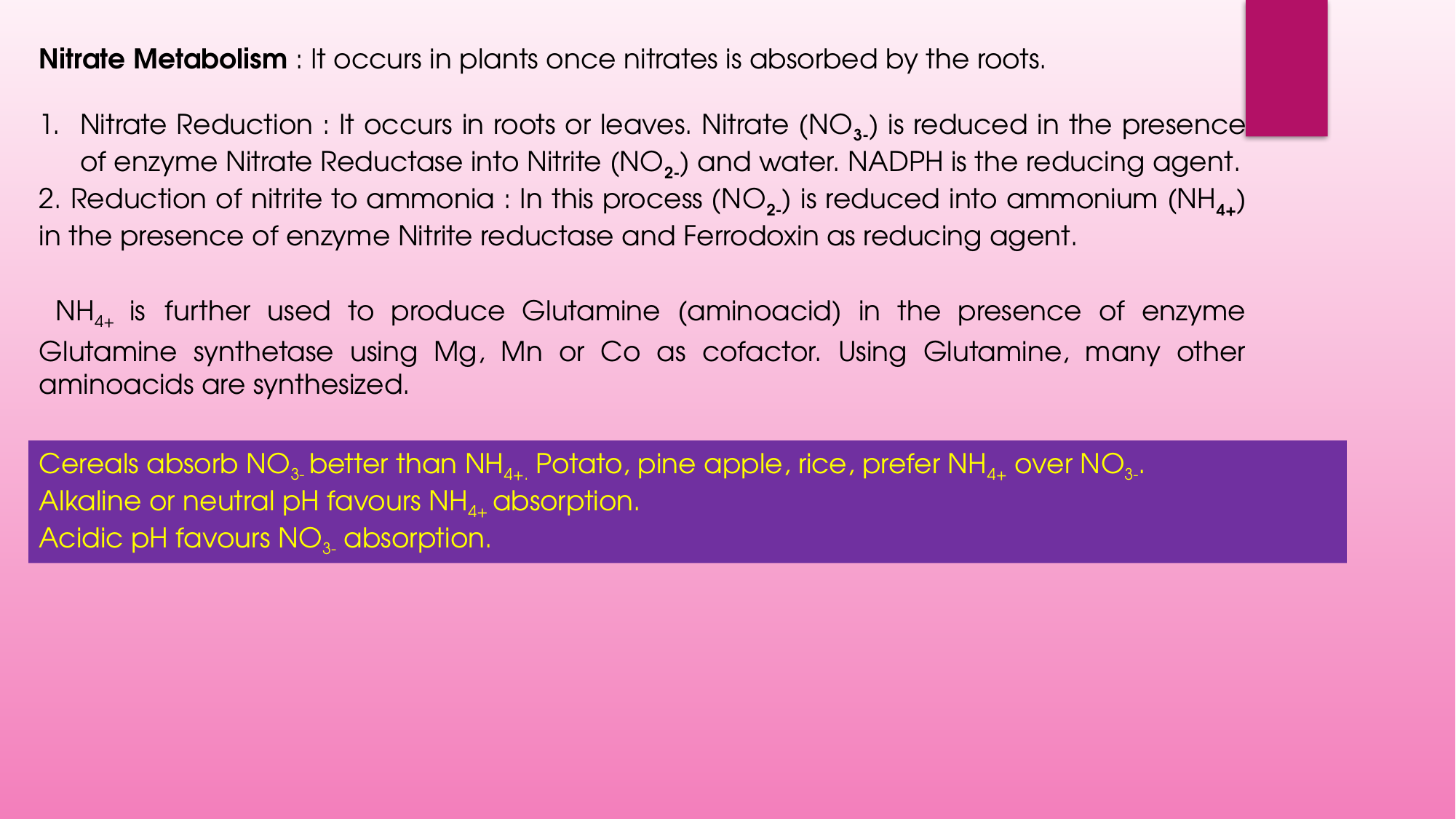

Nitrate Metabolism : It occurs in plants once nitrates is absorbed by the roots.

Nitrate Reduction : It occurs in roots or leaves. Nitrate (NO3-) is reduced in the presence of enzyme Nitrate Reductase into Nitrite (NO2-) and water. NADPH is the reducing agent.
2. Reduction of nitrite to ammonia : In this process (NO2-) is reduced into ammonium (NH4+) in the presence of enzyme Nitrite reductase and Ferrodoxin as reducing agent.

 NH4+ is further used to produce Glutamine (aminoacid) in the presence of enzyme Glutamine synthetase using Mg, Mn or Co as cofactor. Using Glutamine, many other aminoacids are synthesized.
Cereals absorb NO3- better than NH4+. Potato, pine apple, rice, prefer NH4+ over NO3-.
Alkaline or neutral pH favours NH4+ absorption.
Acidic pH favours NO3- absorption.